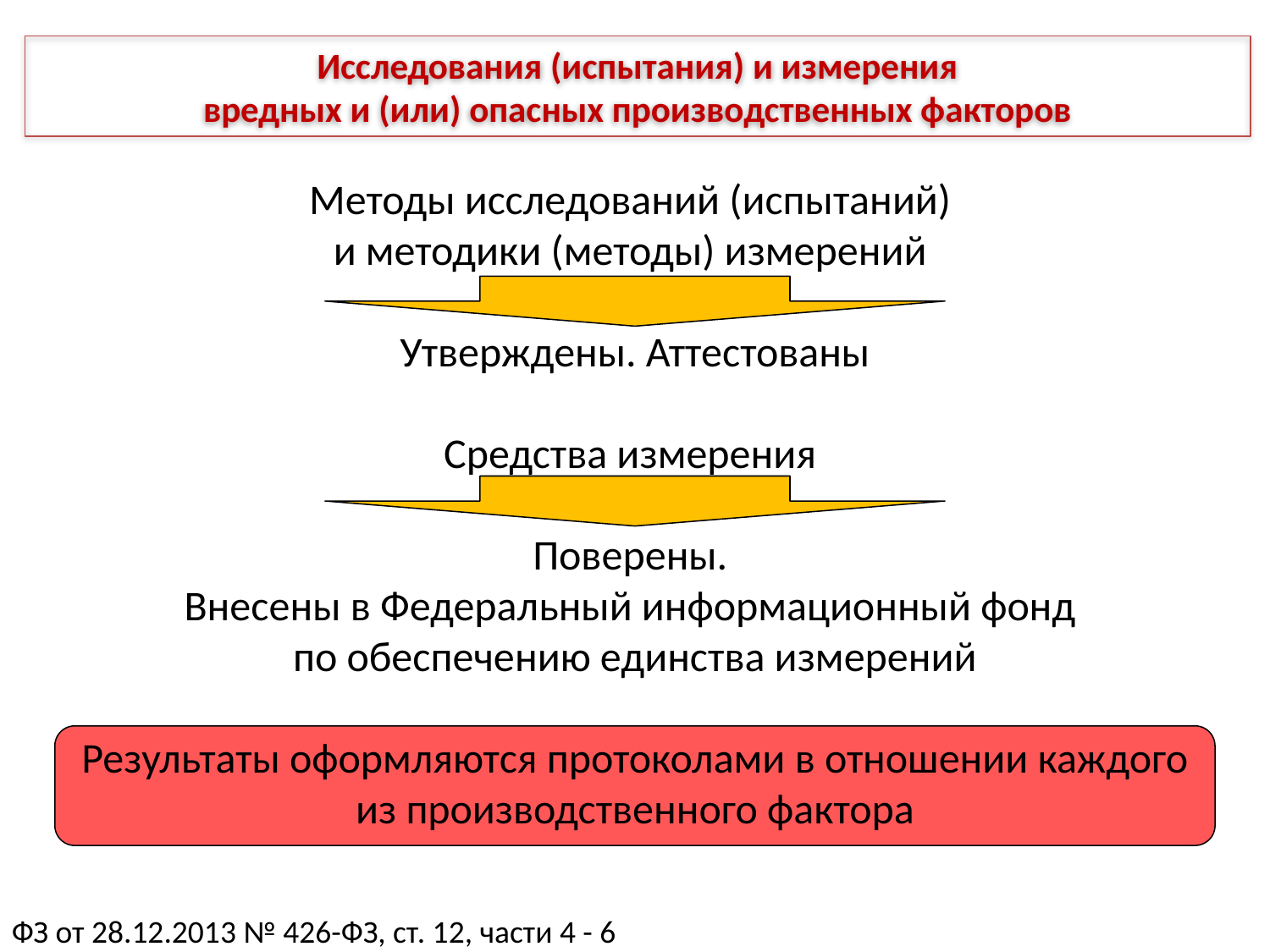

Исследования (испытания) и измерения
вредных и (или) опасных производственных факторов
Методы исследований (испытаний)
и методики (методы) измерений

Утверждены. Аттестованы

Средства измерения

Поверены.
Внесены в Федеральный информационный фонд
по обеспечению единства измерений

Результаты оформляются протоколами в отношении каждого из производственного фактора

ФЗ от 28.12.2013 № 426-ФЗ, ст. 12, части 4 - 6